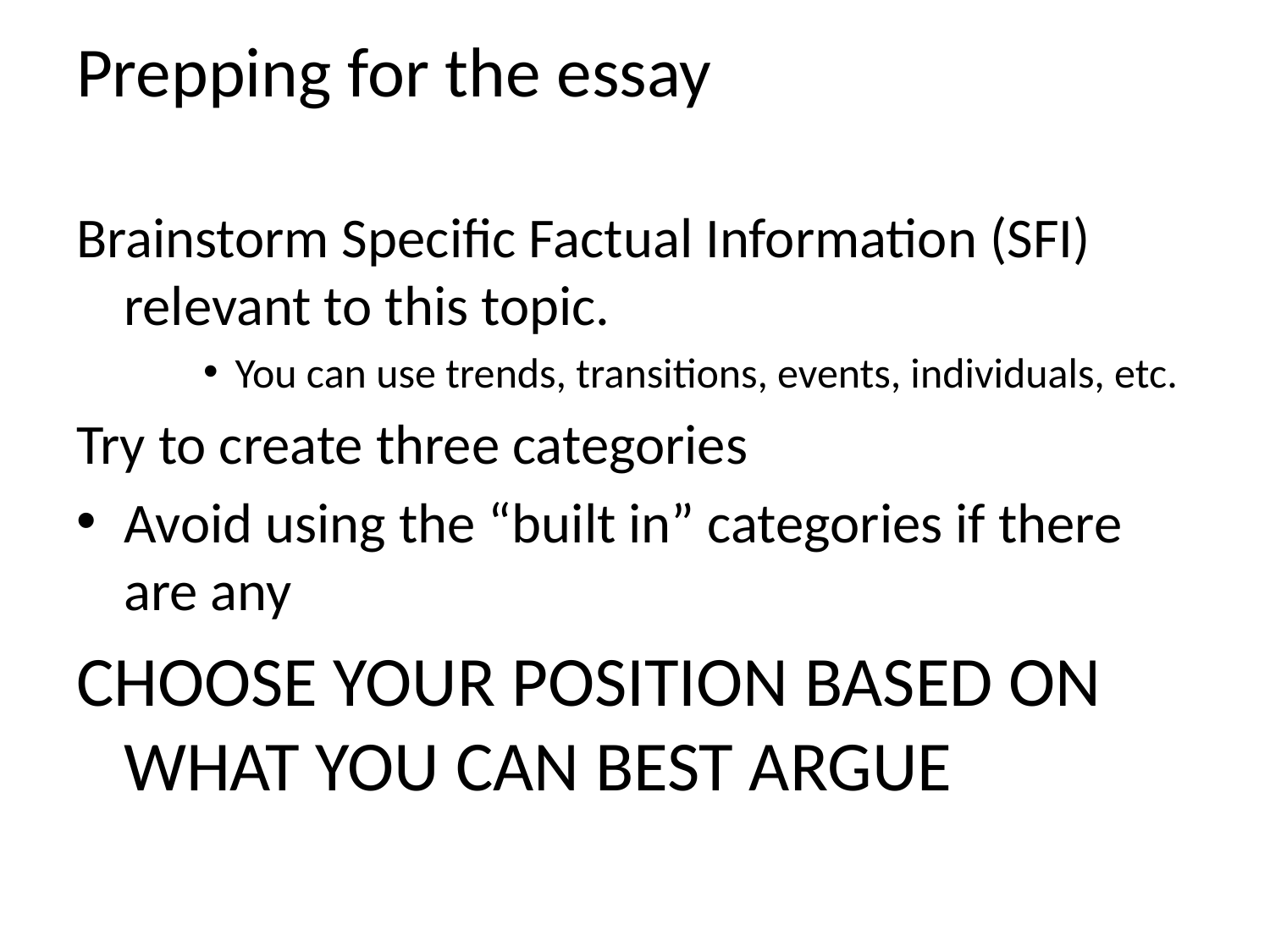

Prepping for the essay

Brainstorm Specific Factual Information (SFI) relevant to this topic.
You can use trends, transitions, events, individuals, etc.
Try to create three categories
Avoid using the “built in” categories if there are any
CHOOSE YOUR POSITION BASED ON
WHAT YOU CAN BEST ARGUE